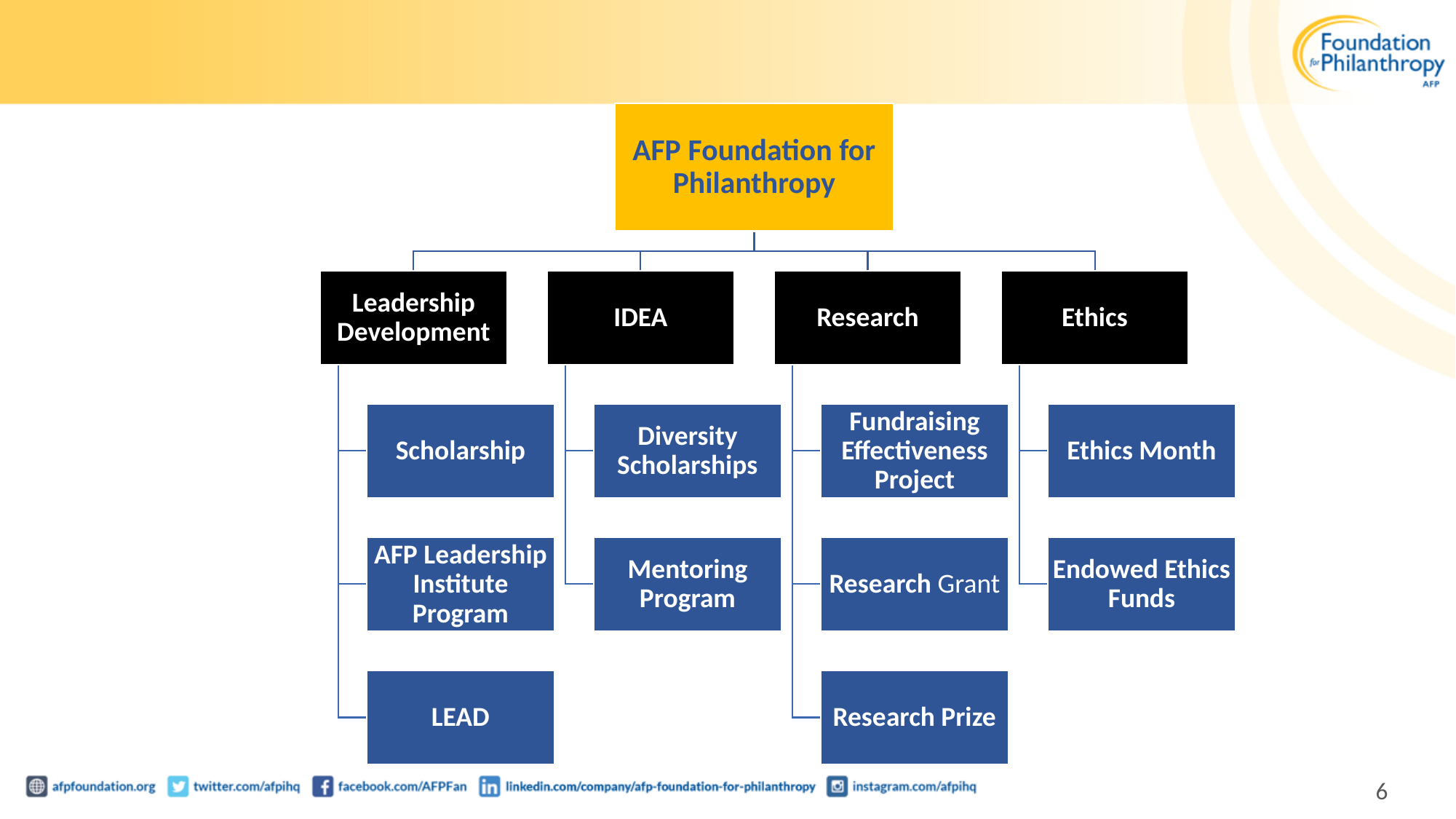

AFP Foundation for Philanthropy
Leadership Development
Scholarship
AFP Leadership Institute Program
LEAD
IDEA
Diversity Scholarships
Mentoring Program
Research
Fundraising Effectiveness Project
Research Grant
Research Prize
Ethics
Ethics Month
Endowed Ethics Funds